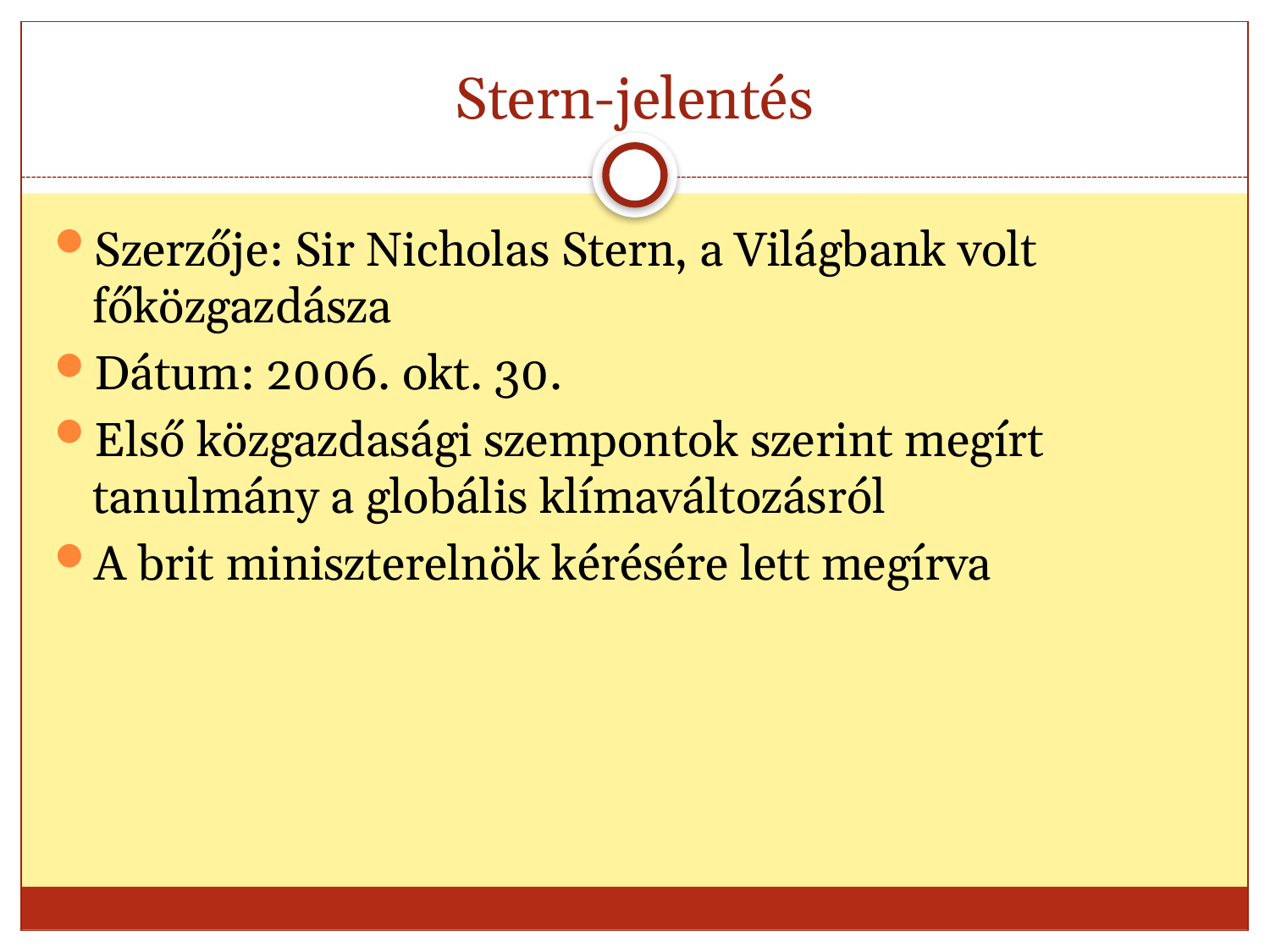

# Stern-jelentés
Szerzője: Sir Nicholas Stern, a Világbank volt főközgazdásza
Dátum: 2006. okt. 30.
Első közgazdasági szempontok szerint megírt tanulmány a globális klímaváltozásról
A brit miniszterelnök kérésére lett megírva